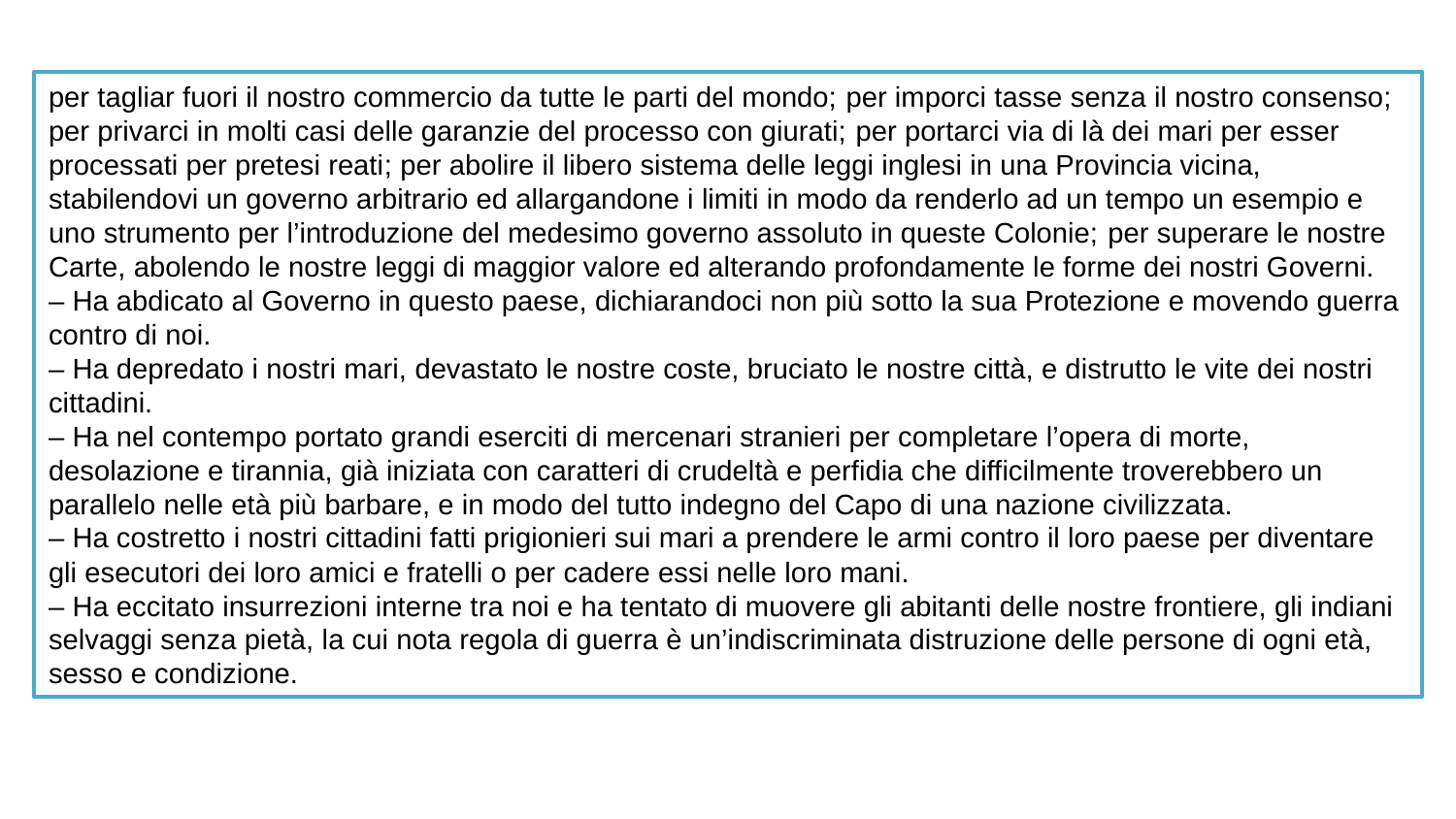

per tagliar fuori il nostro commercio da tutte le parti del mondo; per imporci tasse senza il nostro consenso; per privarci in molti casi delle garanzie del processo con giurati; per portarci via di là dei mari per esser processati per pretesi reati; per abolire il libero sistema delle leggi inglesi in una Provincia vicina, stabilendovi un governo arbitrario ed allargandone i limiti in modo da renderlo ad un tempo un esempio e uno strumento per l’introduzione del medesimo governo assoluto in queste Colonie; per superare le nostre Carte, abolendo le nostre leggi di maggior valore ed alterando profondamente le forme dei nostri Governi.
– Ha abdicato al Governo in questo paese, dichiarandoci non più sotto la sua Protezione e movendo guerra contro di noi.
– Ha depredato i nostri mari, devastato le nostre coste, bruciato le nostre città, e distrutto le vite dei nostri cittadini.
– Ha nel contempo portato grandi eserciti di mercenari stranieri per completare l’opera di morte, desolazione e tirannia, già iniziata con caratteri di crudeltà e perfidia che difficilmente troverebbero un parallelo nelle età più barbare, e in modo del tutto indegno del Capo di una nazione civilizzata.
– Ha costretto i nostri cittadini fatti prigionieri sui mari a prendere le armi contro il loro paese per diventare gli esecutori dei loro amici e fratelli o per cadere essi nelle loro mani.
– Ha eccitato insurrezioni interne tra noi e ha tentato di muovere gli abitanti delle nostre frontiere, gli indiani selvaggi senza pietà, la cui nota regola di guerra è un’indiscriminata distruzione delle persone di ogni età, sesso e condizione.